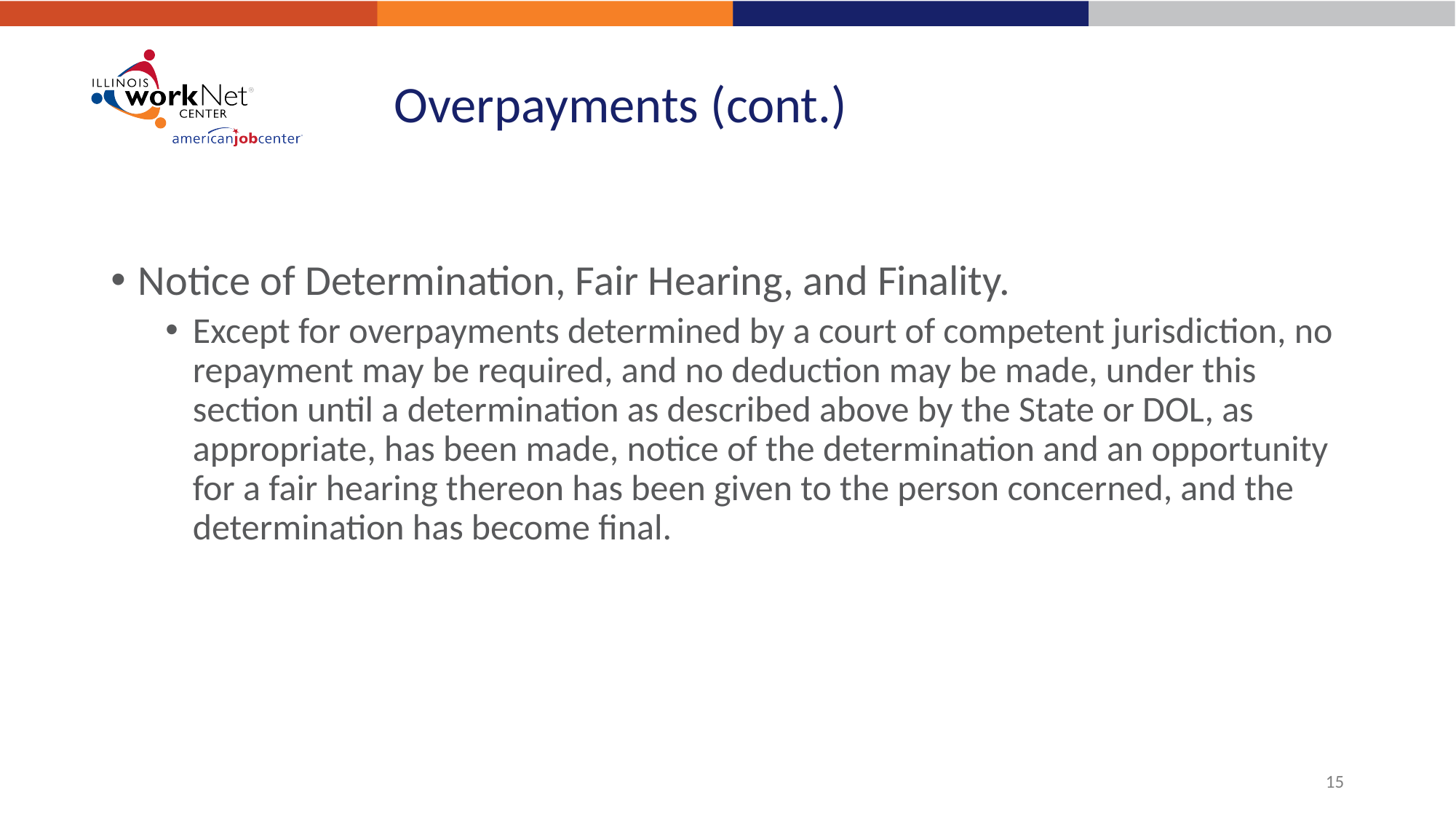

# Overpayments (cont.)
Notice of Determination, Fair Hearing, and Finality.
Except for overpayments determined by a court of competent jurisdiction, no repayment may be required, and no deduction may be made, under this section until a determination as described above by the State or DOL, as appropriate, has been made, notice of the determination and an opportunity for a fair hearing thereon has been given to the person concerned, and the determination has become final.
15